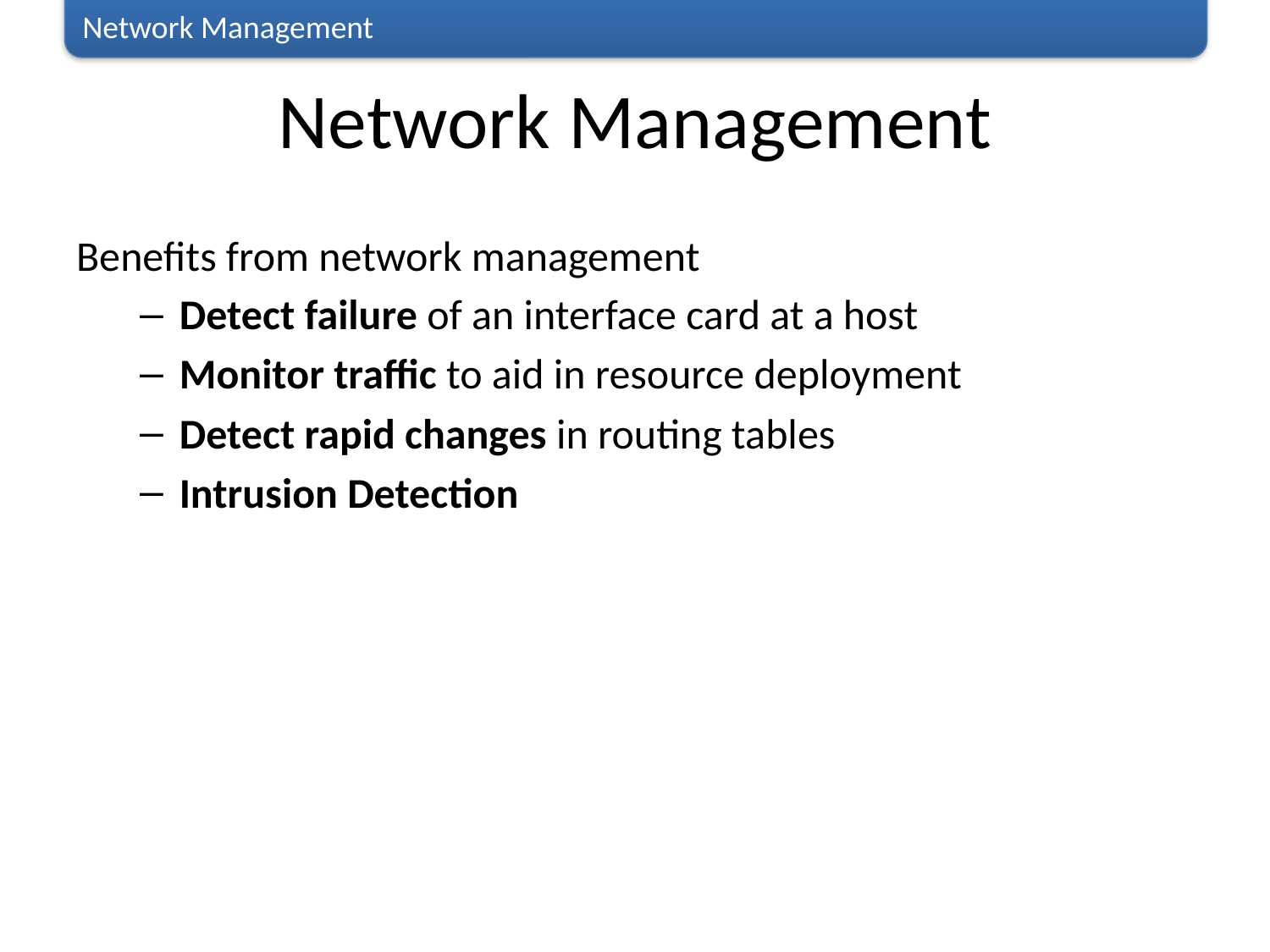

Network Management
# Network Management
Benefits from network management
Detect failure of an interface card at a host
Monitor traffic to aid in resource deployment
Detect rapid changes in routing tables
Intrusion Detection